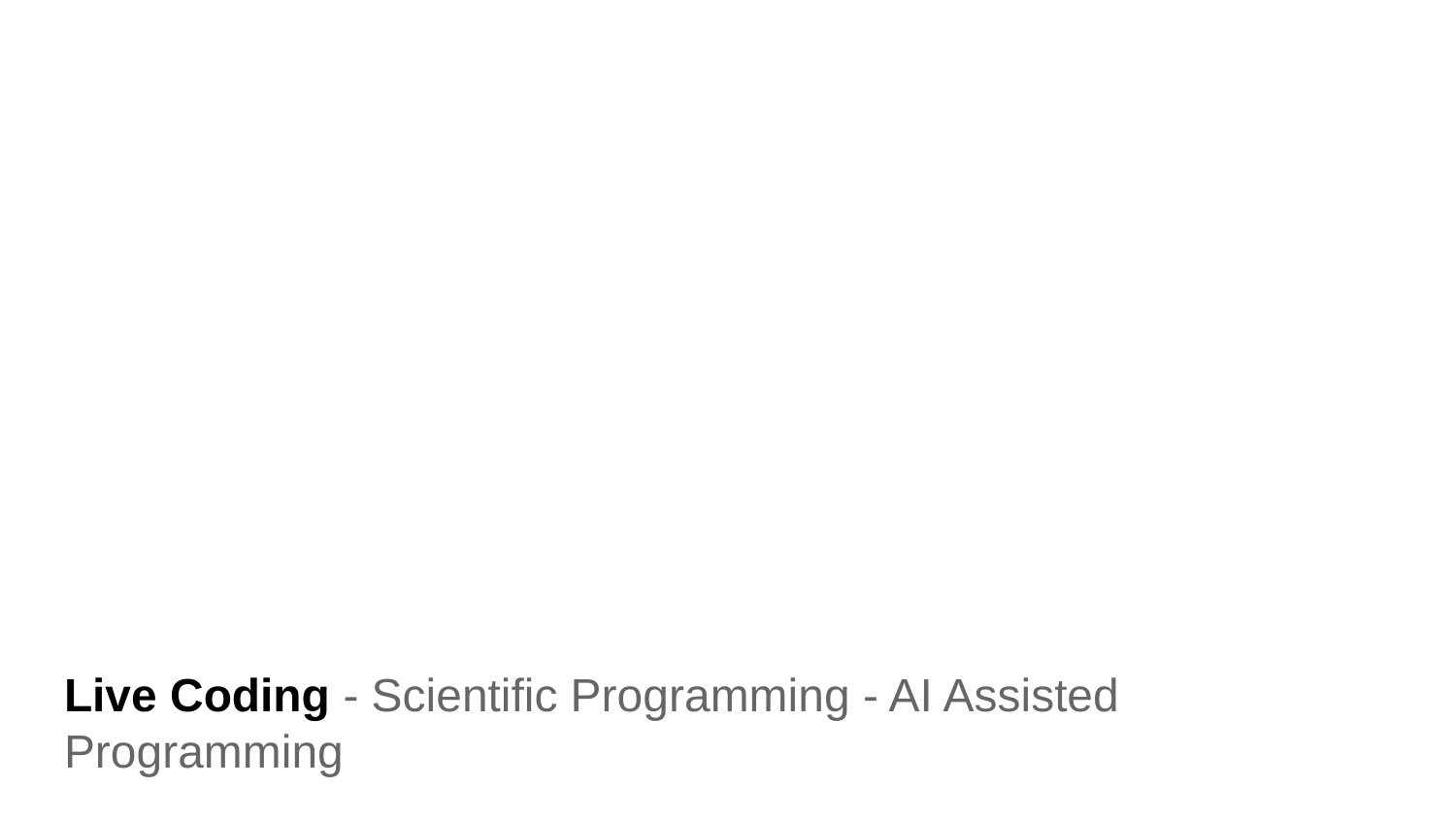

Live Coding - Scientific Programming - AI Assisted Programming